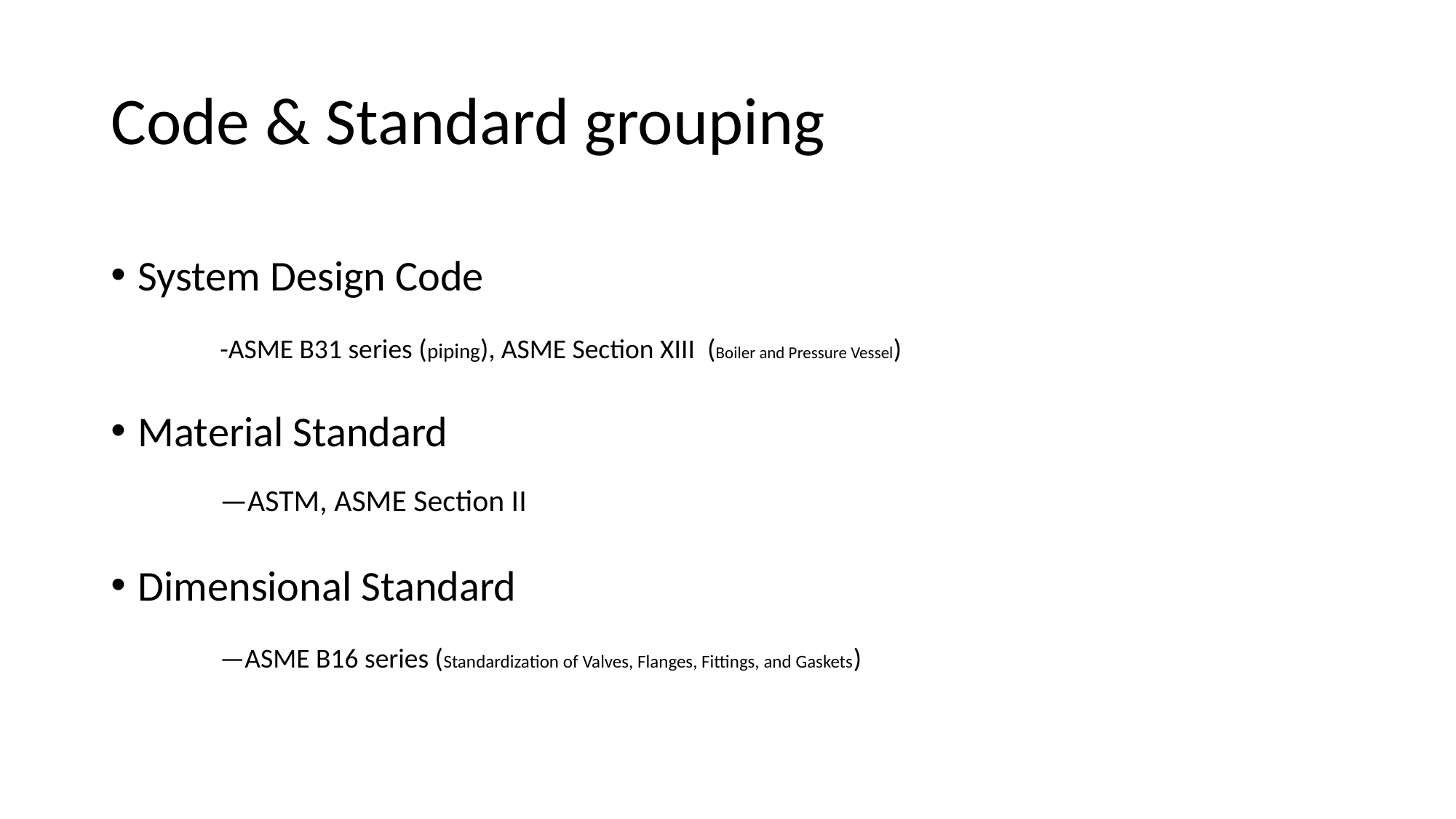

# Code & Standard grouping
System Design Code
-ASME B31 series (piping), ASME Section XIII  (Boiler and Pressure Vessel)
Material Standard
—ASTM, ASME Section II
Dimensional Standard
—ASME B16 series (Standardization of Valves, Flanges, Fittings, and Gaskets)